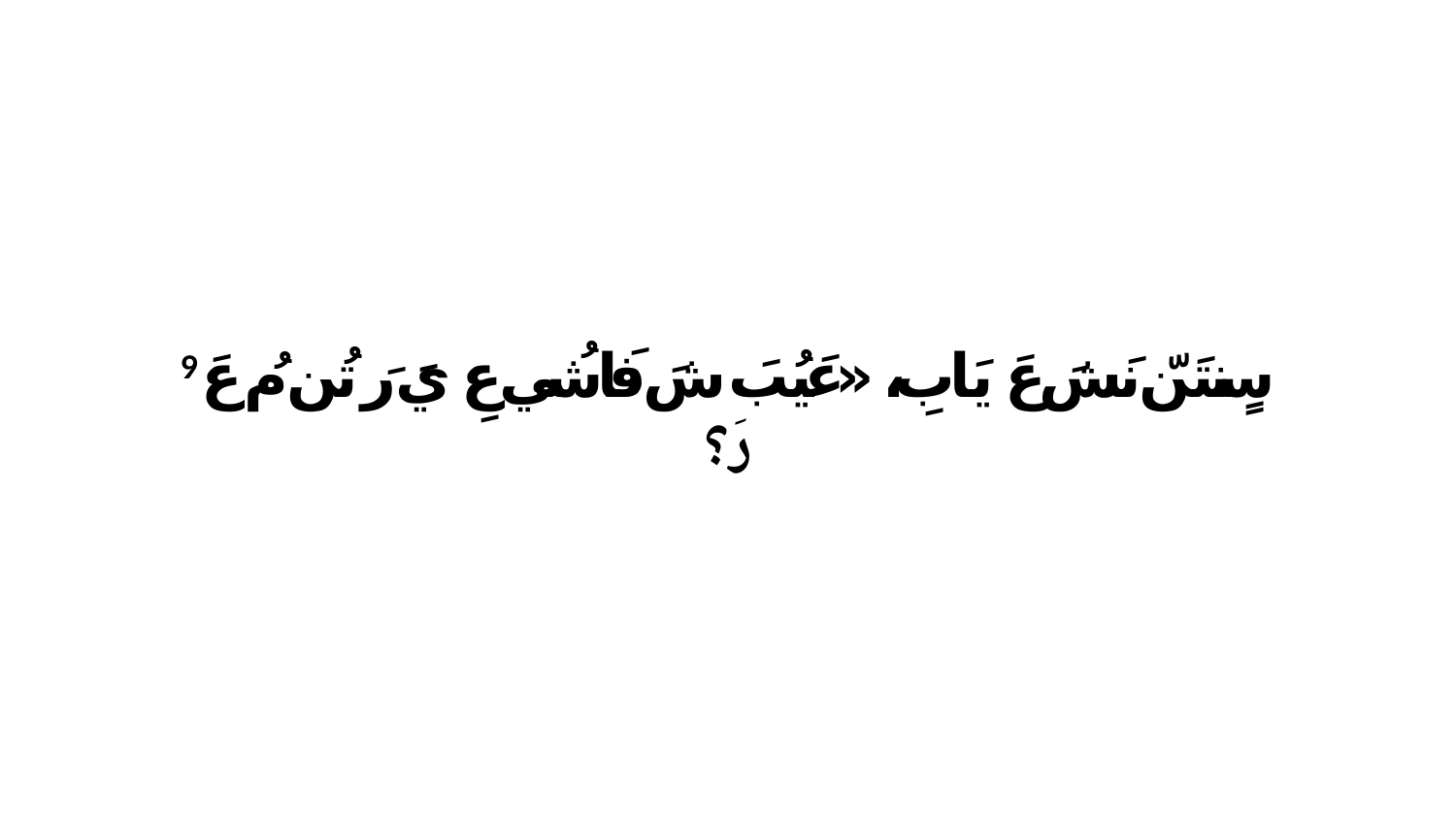

9 سٍنتَنّ نَشَ عَ يَابِ، «عَيُبَ شَ فَاشُي عِ يَ رَ تُن مُ عَ رَ؟